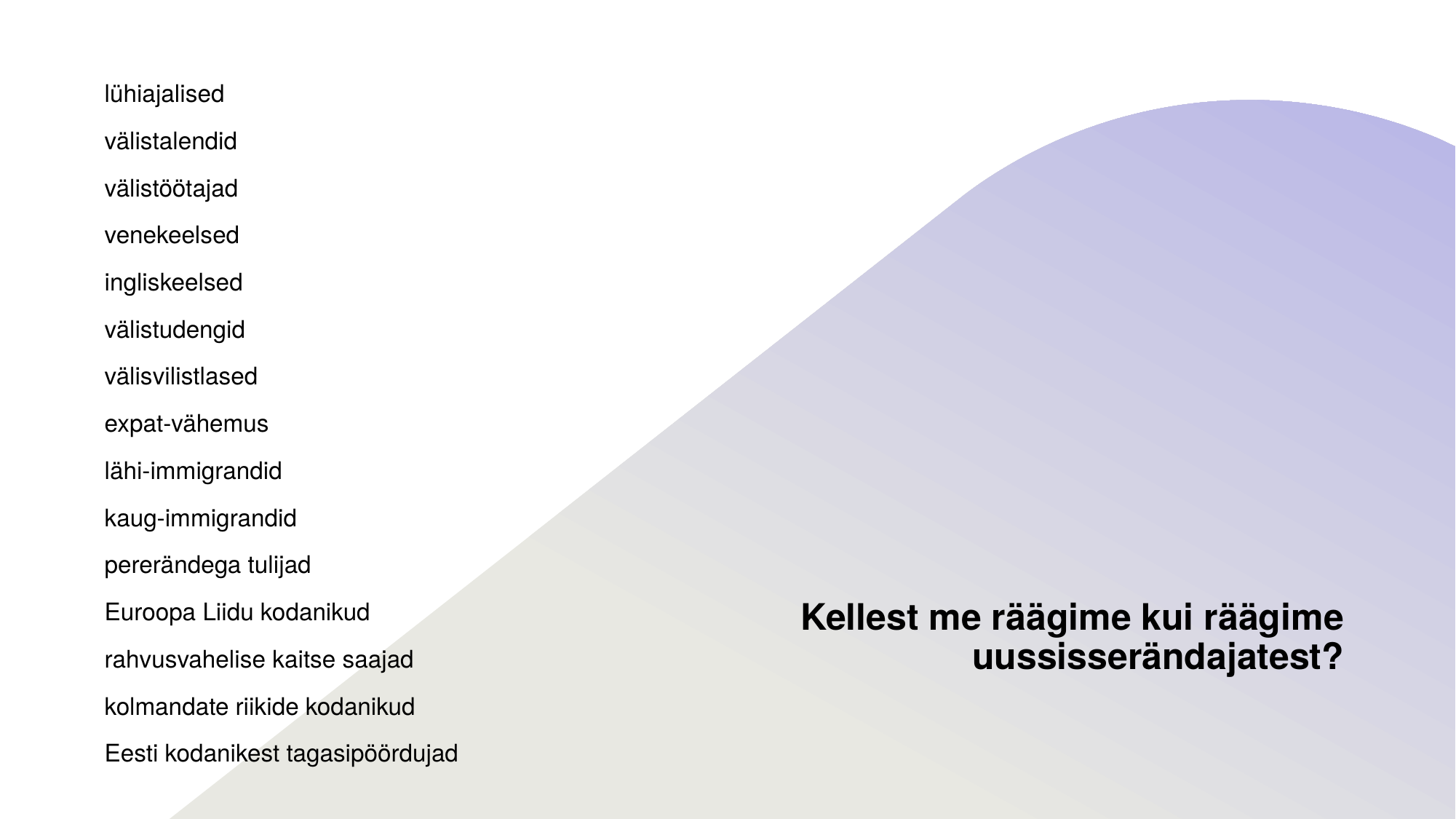

lühiajalised
välistalendid
välistöötajad
venekeelsed
ingliskeelsed
välistudengid
välisvilistlased
expat-vähemus
lähi-immigrandid
kaug-immigrandid
pererändega tulijad
Euroopa Liidu kodanikud
rahvusvahelise kaitse saajad
kolmandate riikide kodanikud
Eesti kodanikest tagasipöördujad

# Kellest me räägime kui räägime uussisserändajatest?